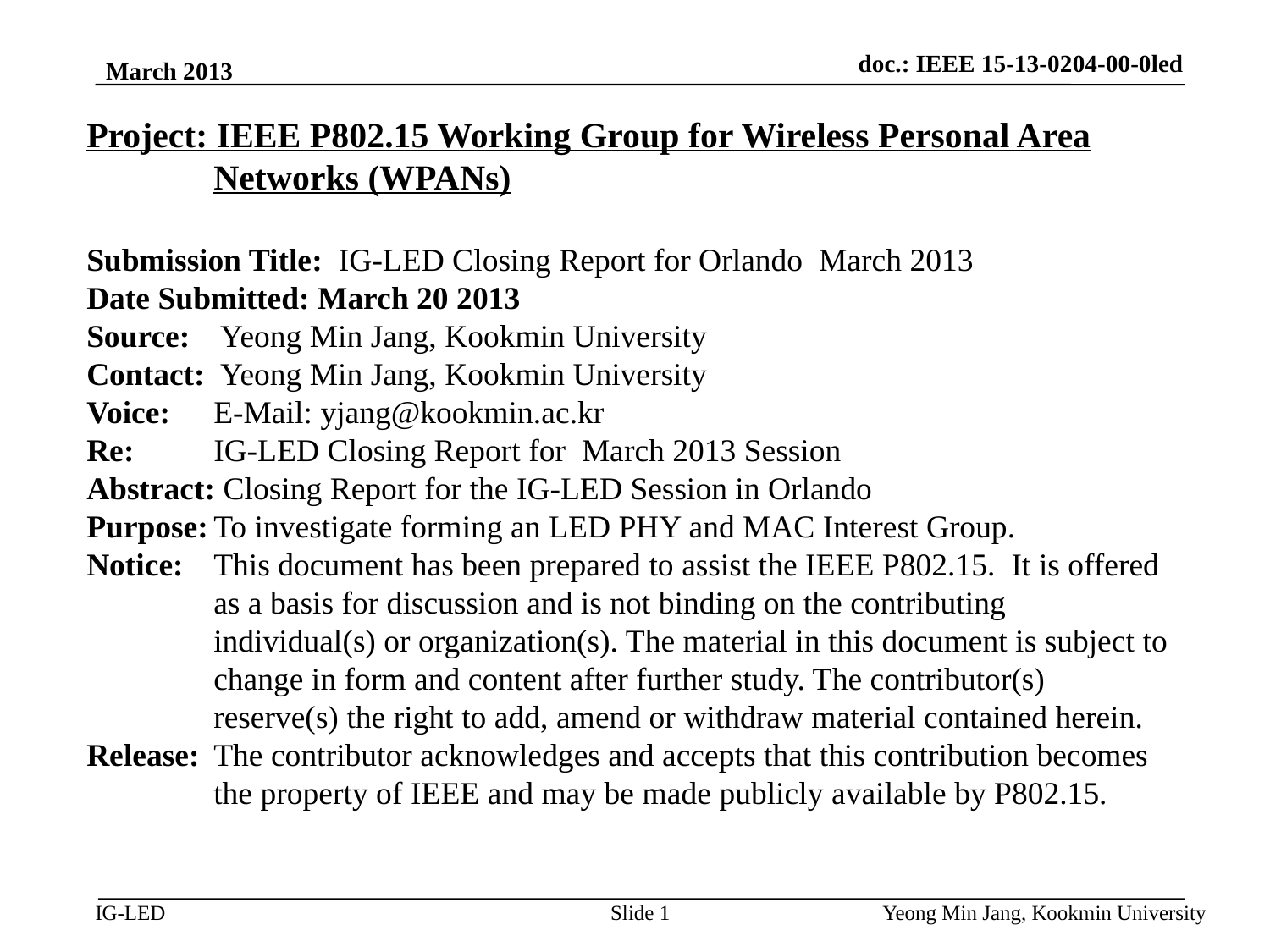

doc.: IEEE 15-13-0204-00-0led

March 2013
Project: IEEE P802.15 Working Group for Wireless Personal Area Networks (WPANs)

Submission Title:  IG-LED Closing Report for Orlando  March 2013
Date Submitted: March 20 2013
Source: 	 Yeong Min Jang, Kookmin University
Contact: 	 Yeong Min Jang, Kookmin University
Voice: 	E-Mail: yjang@kookmin.ac.kr
Re: 	IG-LED Closing Report for  March 2013 Session
Abstract: Closing Report for the IG-LED Session in Orlando
Purpose:	To investigate forming an LED PHY and MAC Interest Group.
Notice:	This document has been prepared to assist the IEEE P802.15.  It is offered as a basis for discussion and is not binding on the contributing individual(s) or organization(s). The material in this document is subject to change in form and content after further study. The contributor(s) reserve(s) the right to add, amend or withdraw material contained herein.
Release:	The contributor acknowledges and accepts that this contribution becomes the property of IEEE and may be made publicly available by P802.15.
Slide 1
Yeong Min Jang, Kookmin University